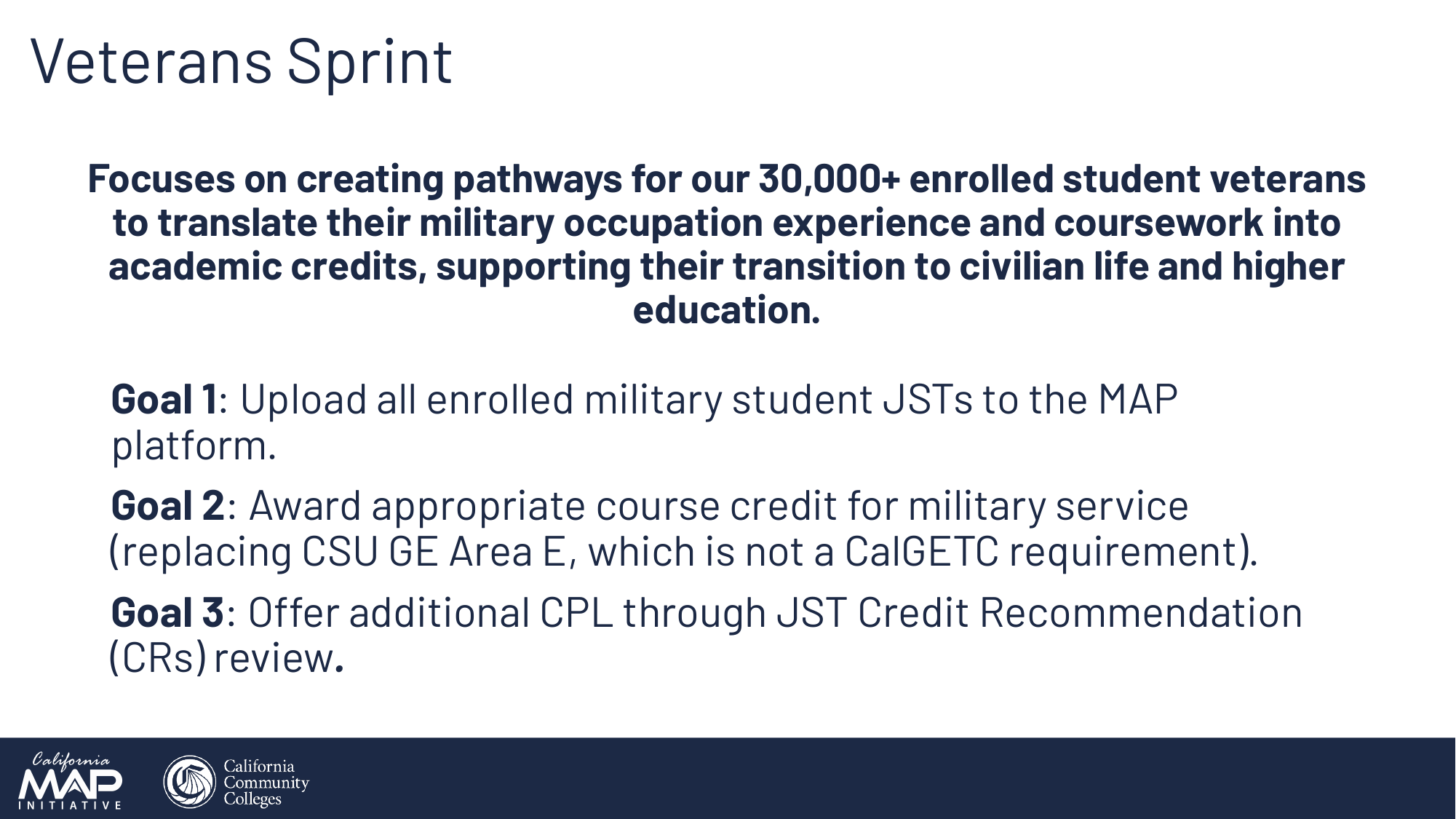

Veterans Sprint
Focuses on creating pathways for our 30,000+ enrolled student veterans to translate their military occupation experience and coursework into academic credits, supporting their transition to civilian life and higher education.

Goal 1: Upload all enrolled military student JSTs to the MAP platform.
Goal 2: Award appropriate course credit for military service (replacing CSU GE Area E, which is not a CalGETC requirement).
Goal 3: Offer additional CPL through JST Credit Recommendation (CRs) review.